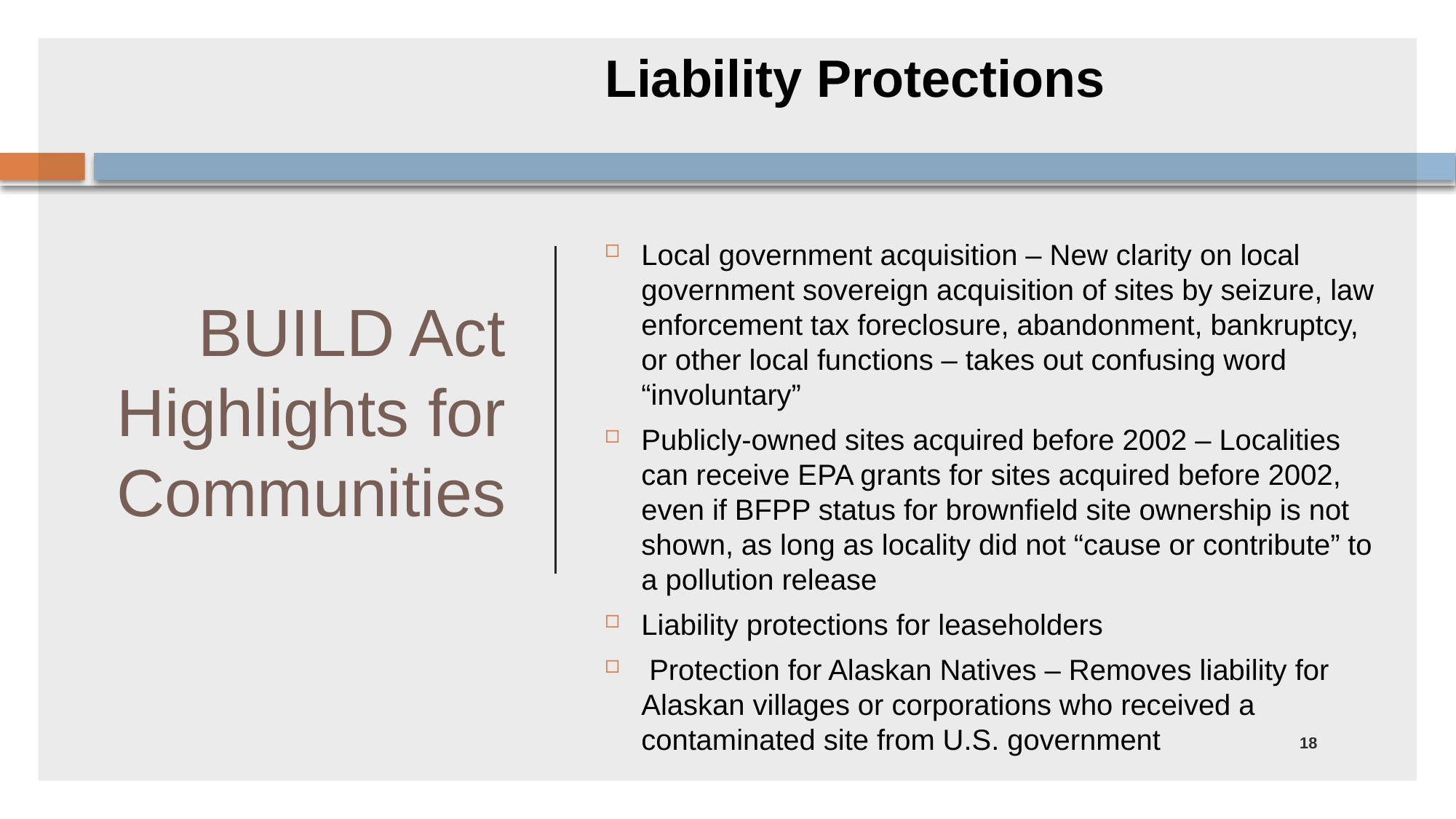

Liability Protections

Local government acquisition – New clarity on local government sovereign acquisition of sites by seizure, law enforcement tax foreclosure, abandonment, bankruptcy, or other local functions – takes out confusing word “involuntary”
Publicly-owned sites acquired before 2002 – Localities can receive EPA grants for sites acquired before 2002, even if BFPP status for brownfield site ownership is not shown, as long as locality did not “cause or contribute” to a pollution release
Liability protections for leaseholders
 Protection for Alaskan Natives – Removes liability for Alaskan villages or corporations who received a contaminated site from U.S. government
# BUILD Act Highlights for Communities
18